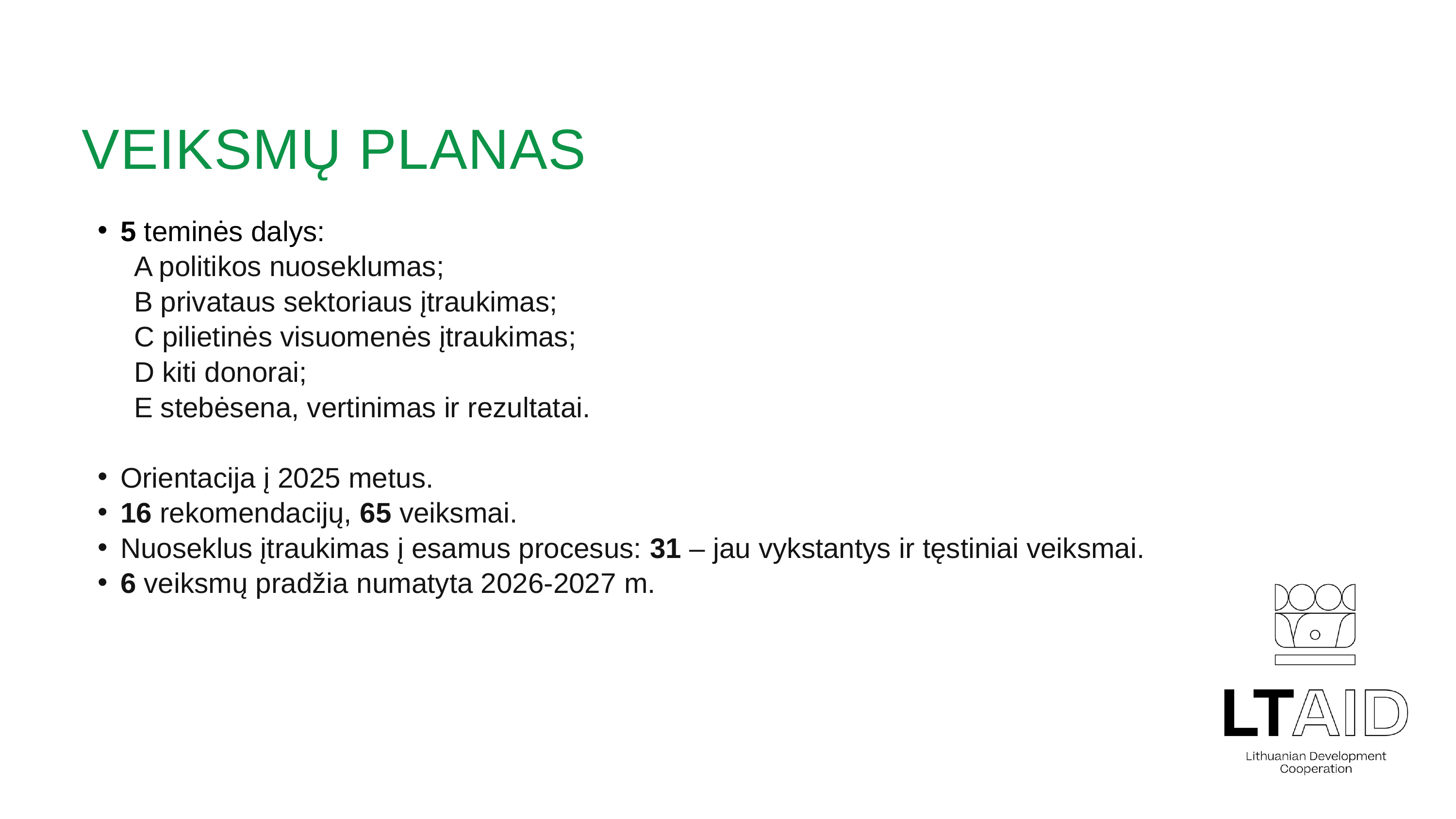

VEIKSMŲ PLANAS

5 teminės dalys:
A politikos nuoseklumas;
B privataus sektoriaus įtraukimas;
C pilietinės visuomenės įtraukimas;
D kiti donorai;
E stebėsena, vertinimas ir rezultatai.

Orientacija į 2025 metus.
16 rekomendacijų, 65 veiksmai.
Nuoseklus įtraukimas į esamus procesus: 31 – jau vykstantys ir tęstiniai veiksmai.
6 veiksmų pradžia numatyta 2026-2027 m.